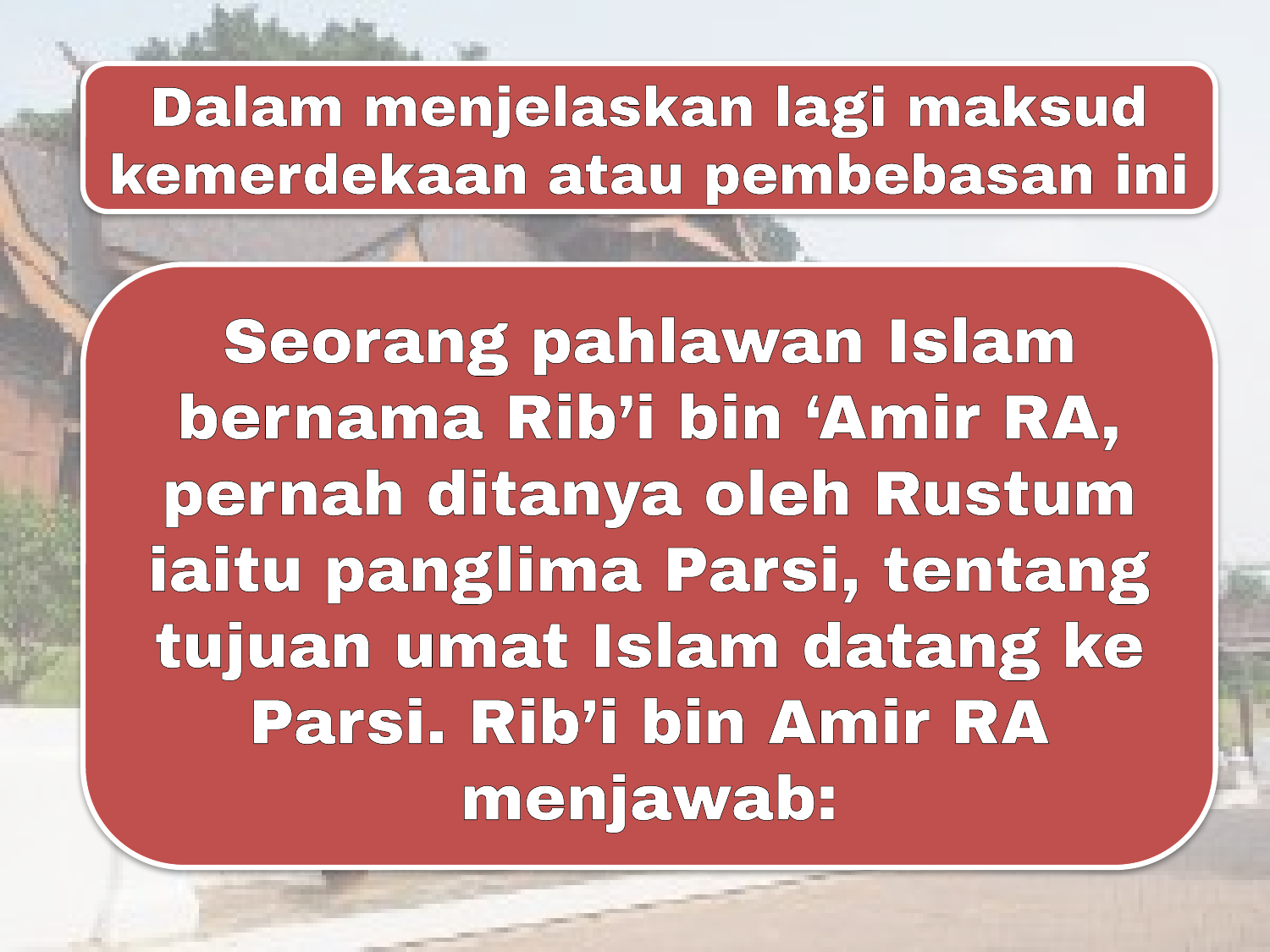

Dalam menjelaskan lagi maksud kemerdekaan atau pembebasan ini
Seorang pahlawan Islam bernama Rib’i bin ‘Amir RA, pernah ditanya oleh Rustum iaitu panglima Parsi, tentang tujuan umat Islam datang ke Parsi. Rib’i bin Amir RA menjawab: